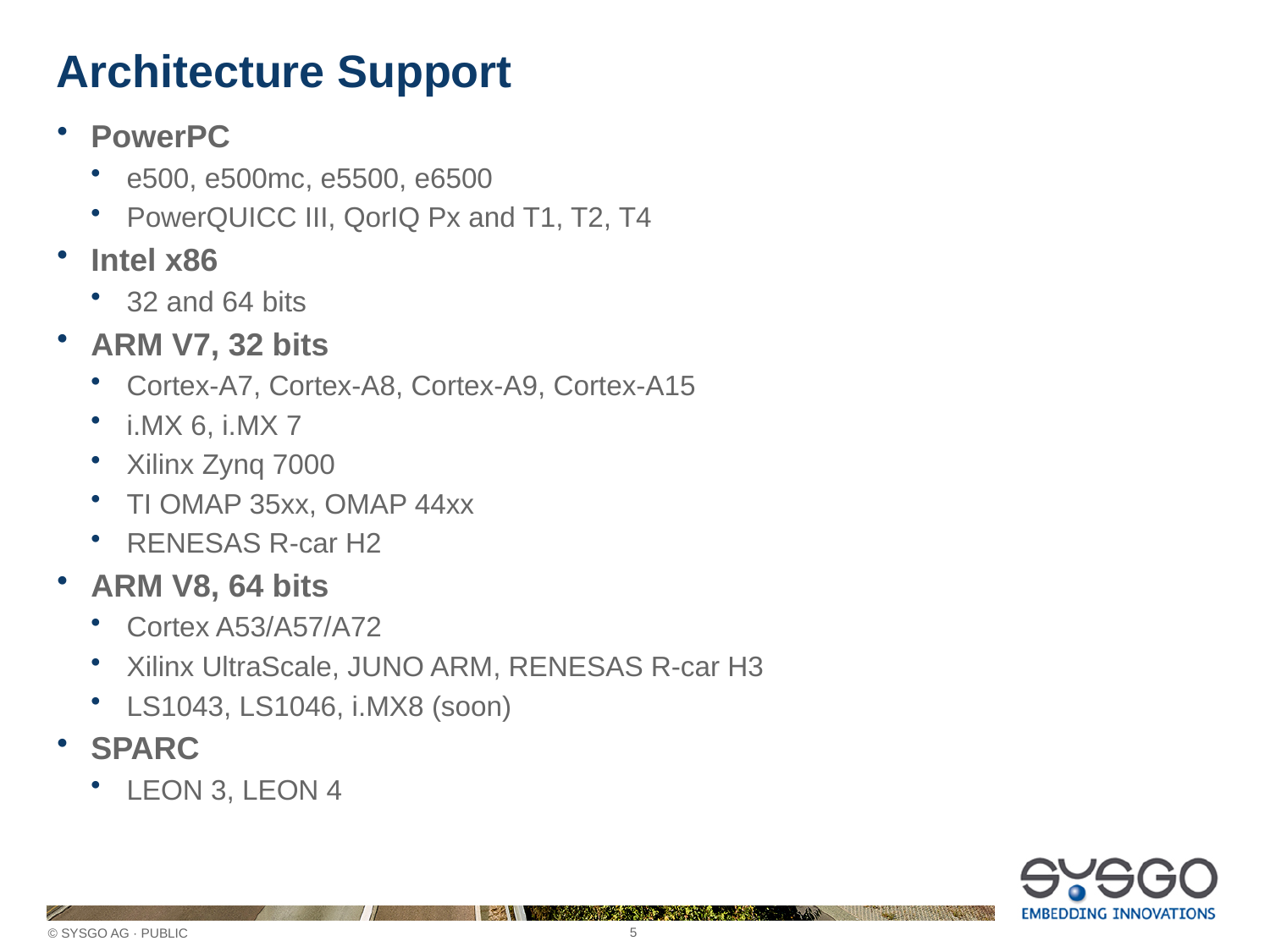

# Architecture Support
PowerPC
e500, e500mc, e5500, e6500
PowerQUICC III, QorIQ Px and T1, T2, T4
Intel x86
32 and 64 bits
ARM V7, 32 bits
Cortex-A7, Cortex-A8, Cortex-A9, Cortex-A15
i.MX 6, i.MX 7
Xilinx Zynq 7000
TI OMAP 35xx, OMAP 44xx
RENESAS R-car H2
ARM V8, 64 bits
Cortex A53/A57/A72
Xilinx UltraScale, JUNO ARM, RENESAS R-car H3
LS1043, LS1046, i.MX8 (soon)
SPARC
LEON 3, LEON 4